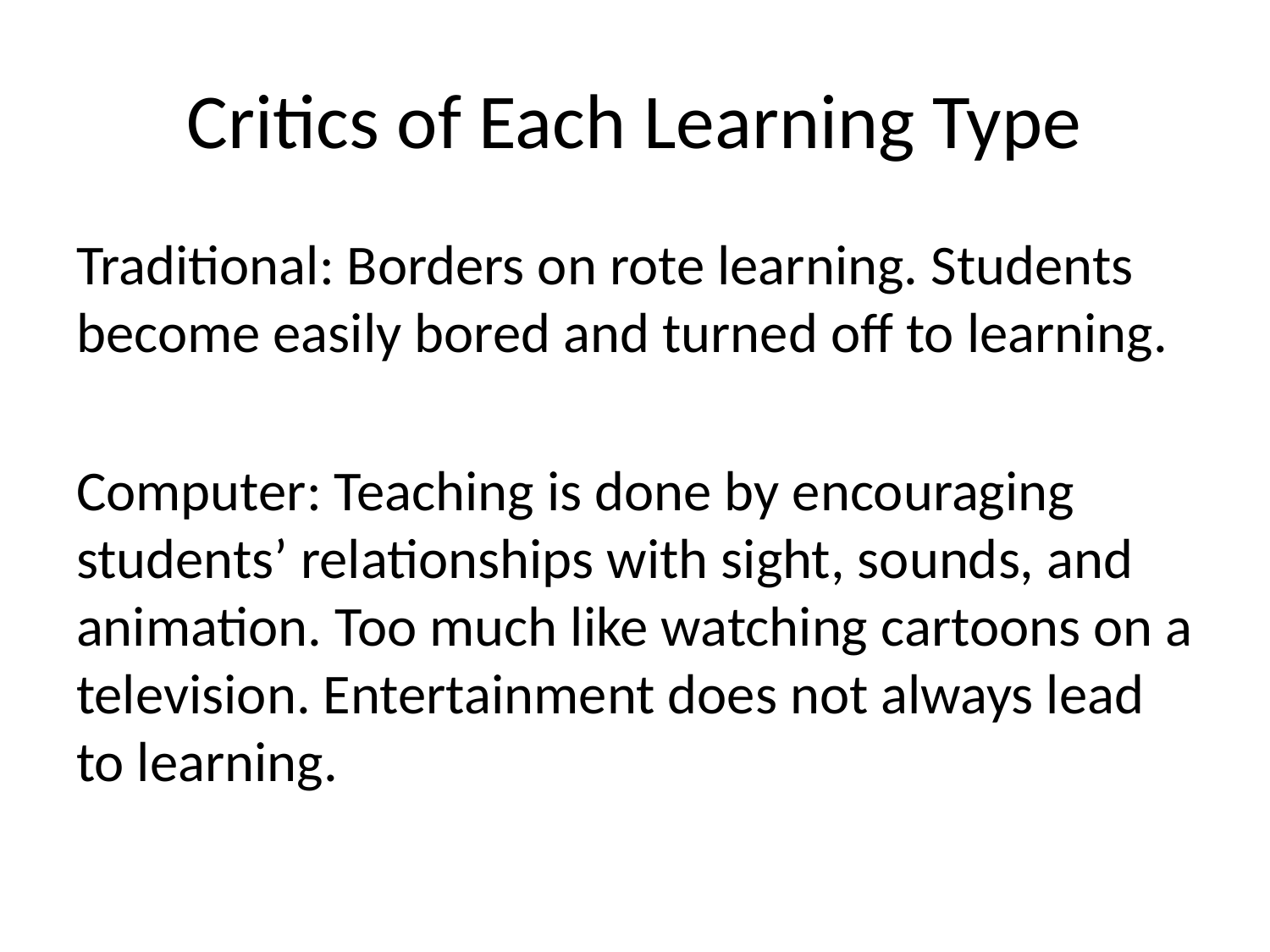

# Critics of Each Learning Type
Traditional: Borders on rote learning. Students become easily bored and turned off to learning.

Computer: Teaching is done by encouraging students’ relationships with sight, sounds, and animation. Too much like watching cartoons on a television. Entertainment does not always lead to learning.